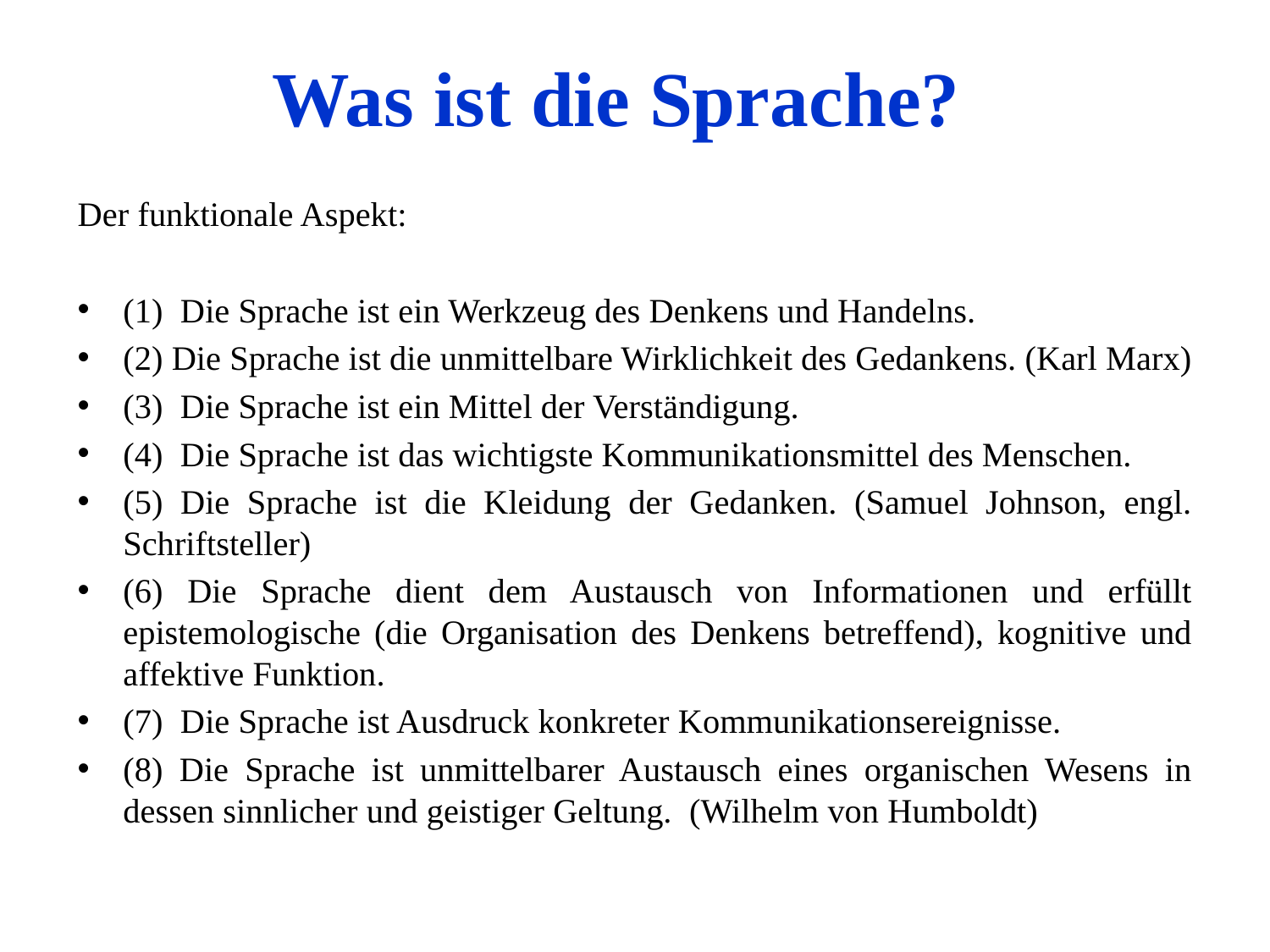

# Was ist die Sprache?
Der funktionale Aspekt:

(1)  Die Sprache ist ein Werkzeug des Denkens und Handelns.
(2) Die Sprache ist die unmittelbare Wirklichkeit des Gedankens. (Karl Marx)
(3)  Die Sprache ist ein Mittel der Verständigung.
(4)  Die Sprache ist das wichtigste Kommunikationsmittel des Menschen.
(5) Die Sprache ist die Kleidung der Gedanken. (Samuel Johnson, engl. Schriftsteller)
(6) Die Sprache dient dem Austausch von Informationen und erfüllt epistemologische (die Organisation des Denkens betreffend), kognitive und affektive Funktion.
(7)  Die Sprache ist Ausdruck konkreter Kommunikationsereignisse.
(8) Die Sprache ist unmittelbarer Austausch eines organischen Wesens in dessen sinnlicher und geistiger Geltung.  (Wilhelm von Humboldt)